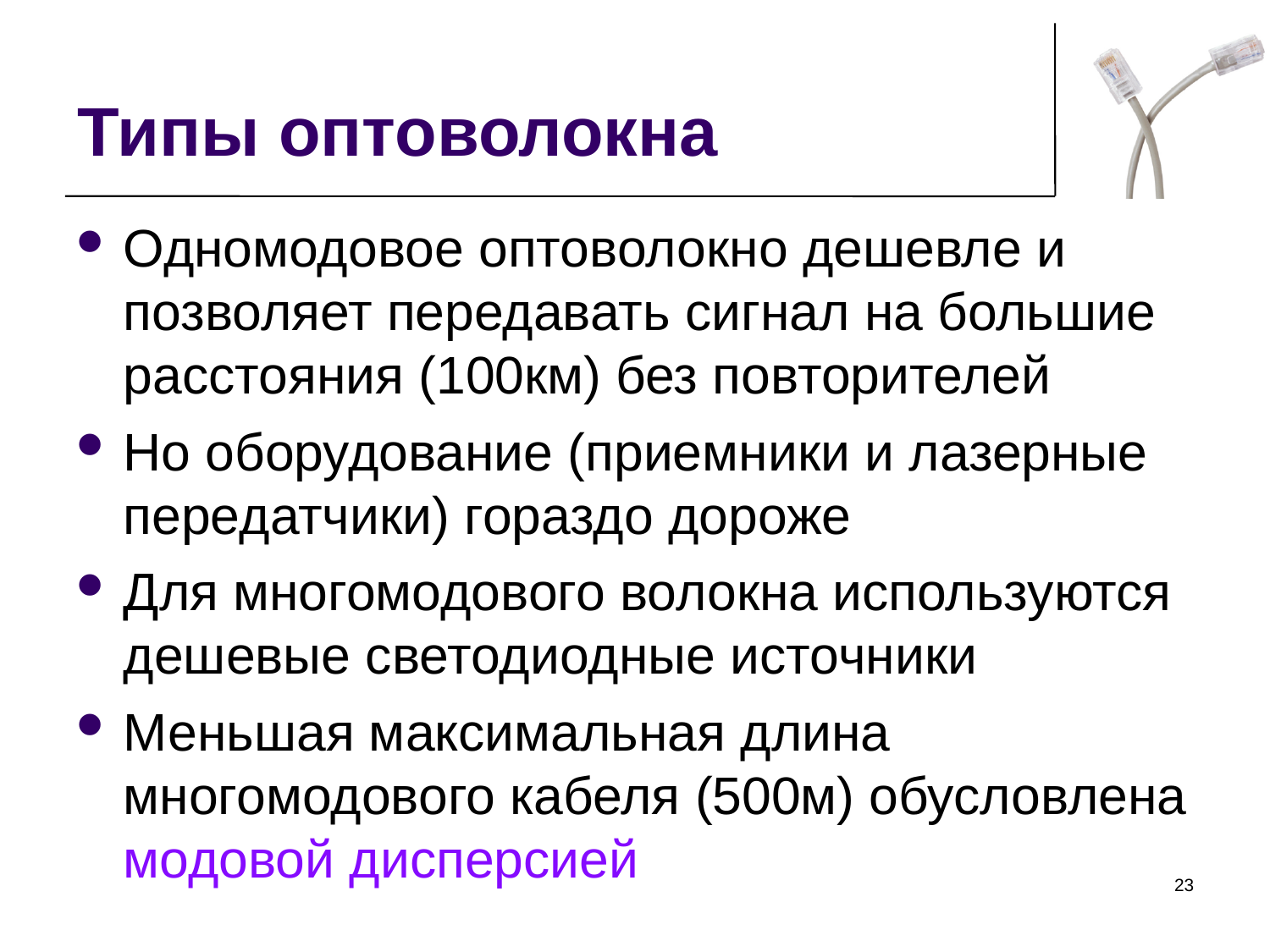

Типы оптоволокна
Одномодовое оптоволокно дешевле и позволяет передавать сигнал на большие расстояния (100км) без повторителей
Но оборудование (приемники и лазерные передатчики) гораздо дороже
Для многомодового волокна используются дешевые светодиодные источники
Меньшая максимальная длина многомодового кабеля (500м) обусловлена модовой дисперсией
23